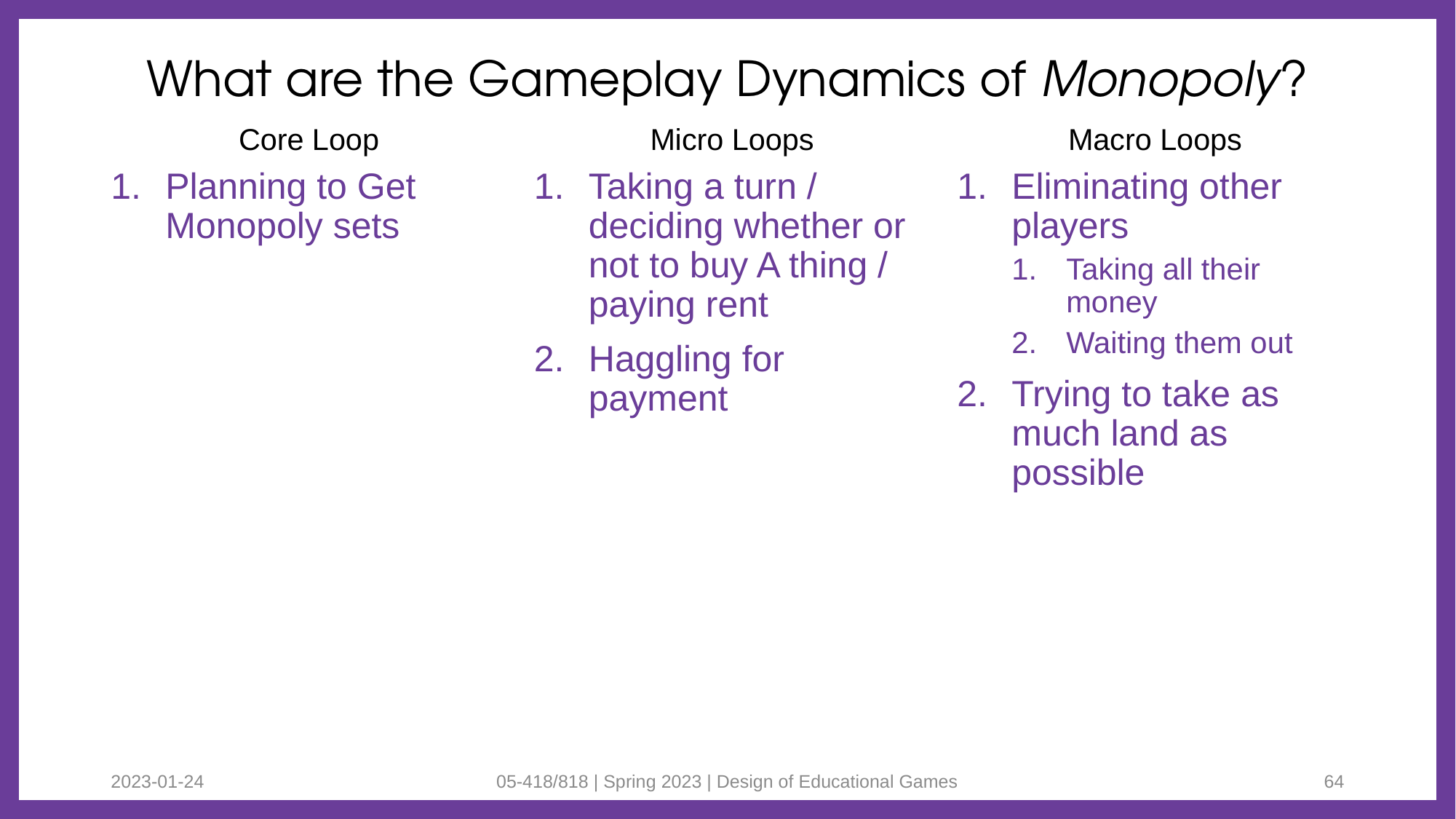

# What are the Gameplay Dynamics of Monopoly?
Macro Loops
Micro Loops
Core Loop
Eliminating other players
Taking all their money
Waiting them out
Trying to take as much land as possible
Taking a turn / deciding whether or not to buy A thing / paying rent
Haggling for payment
Planning to Get Monopoly sets
2023-01-24
05-418/818 | Spring 2023 | Design of Educational Games
64